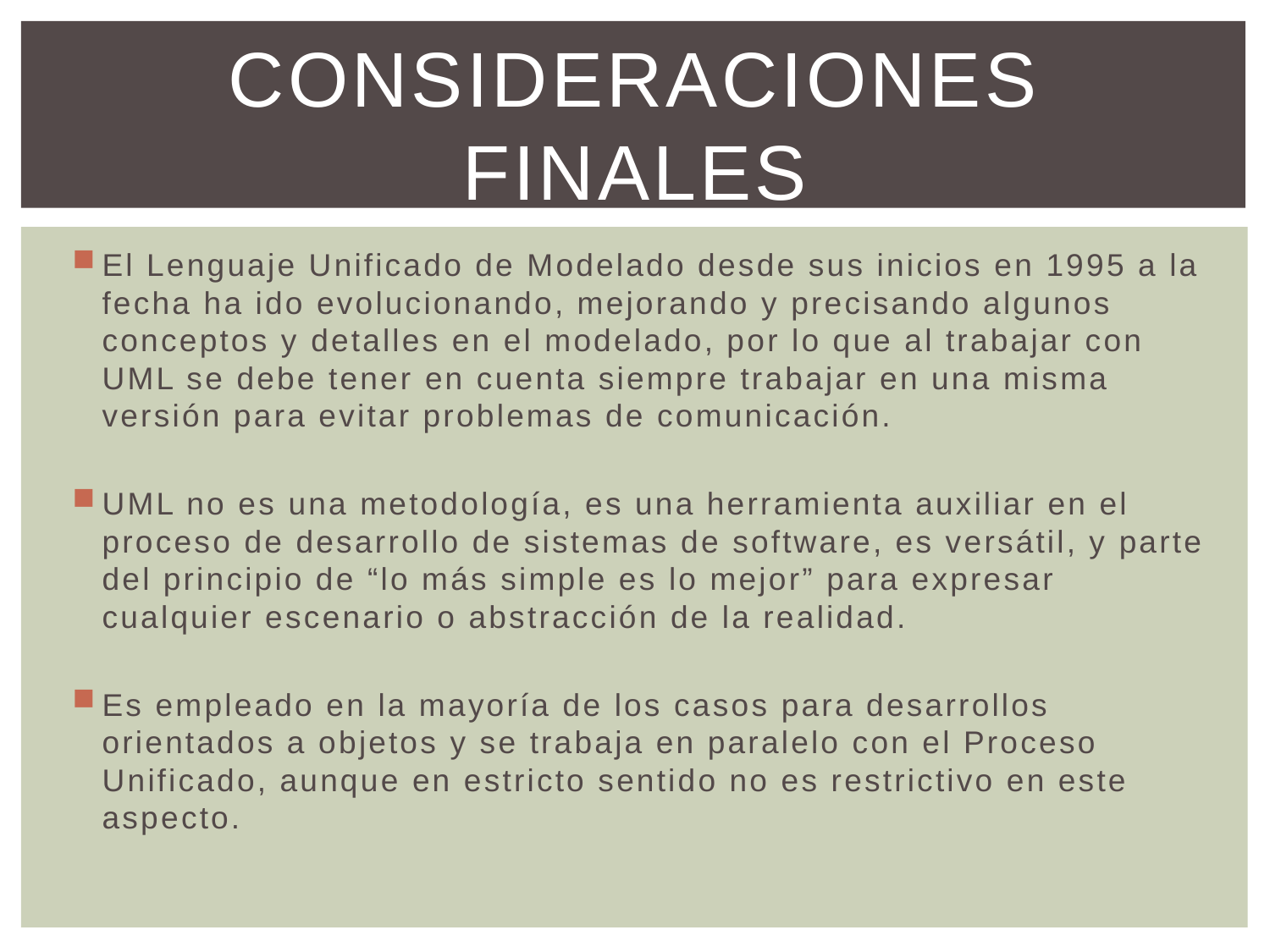

# Consideraciones finales
El Lenguaje Unificado de Modelado desde sus inicios en 1995 a la fecha ha ido evolucionando, mejorando y precisando algunos conceptos y detalles en el modelado, por lo que al trabajar con UML se debe tener en cuenta siempre trabajar en una misma versión para evitar problemas de comunicación.

UML no es una metodología, es una herramienta auxiliar en el proceso de desarrollo de sistemas de software, es versátil, y parte del principio de “lo más simple es lo mejor” para expresar cualquier escenario o abstracción de la realidad.

Es empleado en la mayoría de los casos para desarrollos orientados a objetos y se trabaja en paralelo con el Proceso Unificado, aunque en estricto sentido no es restrictivo en este aspecto.